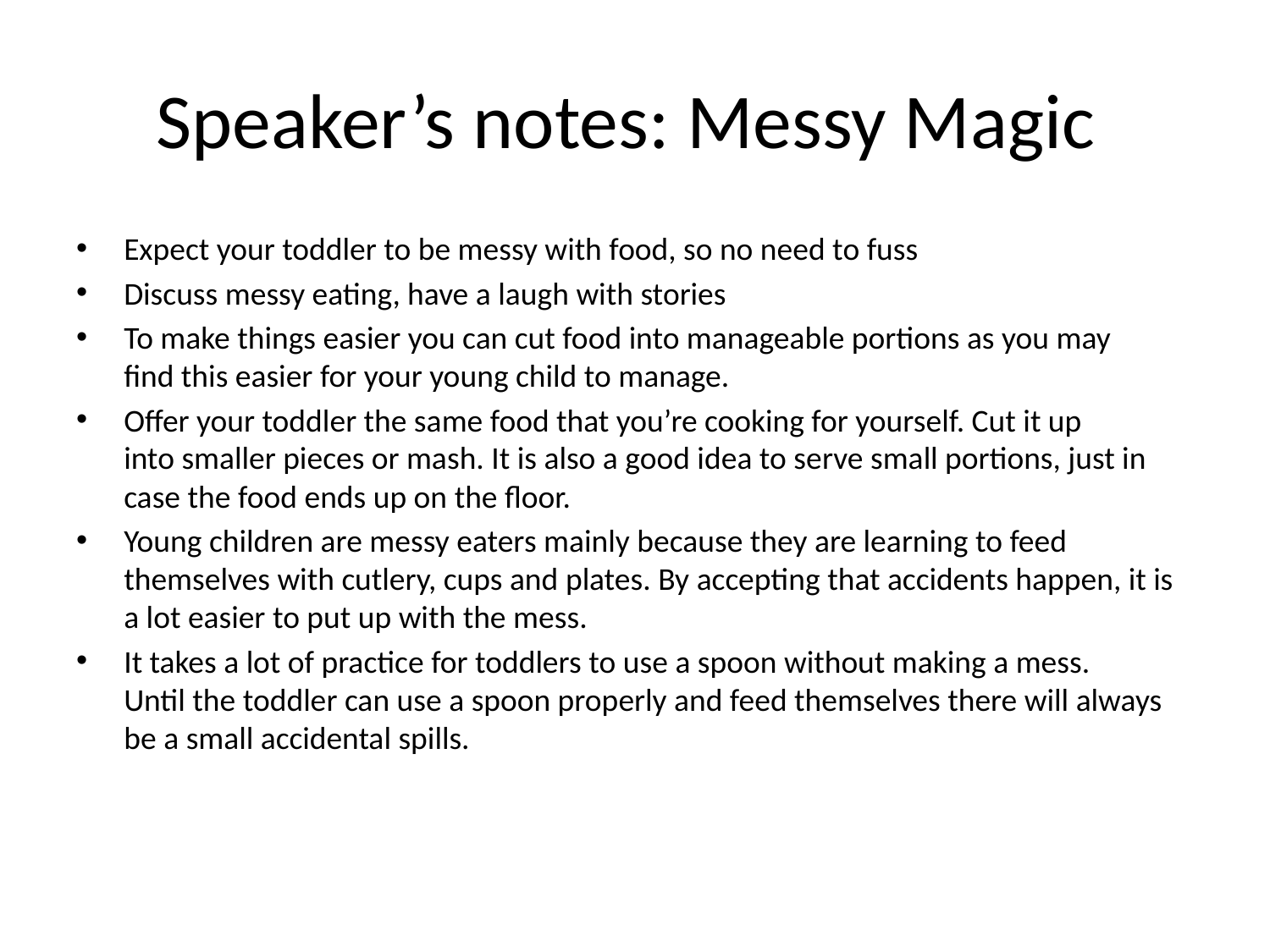

# Speaker’s notes: Messy Magic
Expect your toddler to be messy with food, so no need to fuss
Discuss messy eating, have a laugh with stories
To make things easier you can cut food into manageable portions as you may find this easier for your young child to manage.
Offer your toddler the same food that you’re cooking for yourself. Cut it up into smaller pieces or mash. It is also a good idea to serve small portions, just in case the food ends up on the floor.
Young children are messy eaters mainly because they are learning to feed themselves with cutlery, cups and plates. By accepting that accidents happen, it is a lot easier to put up with the mess.
It takes a lot of practice for toddlers to use a spoon without making a mess. Until the toddler can use a spoon properly and feed themselves there will always be a small accidental spills.